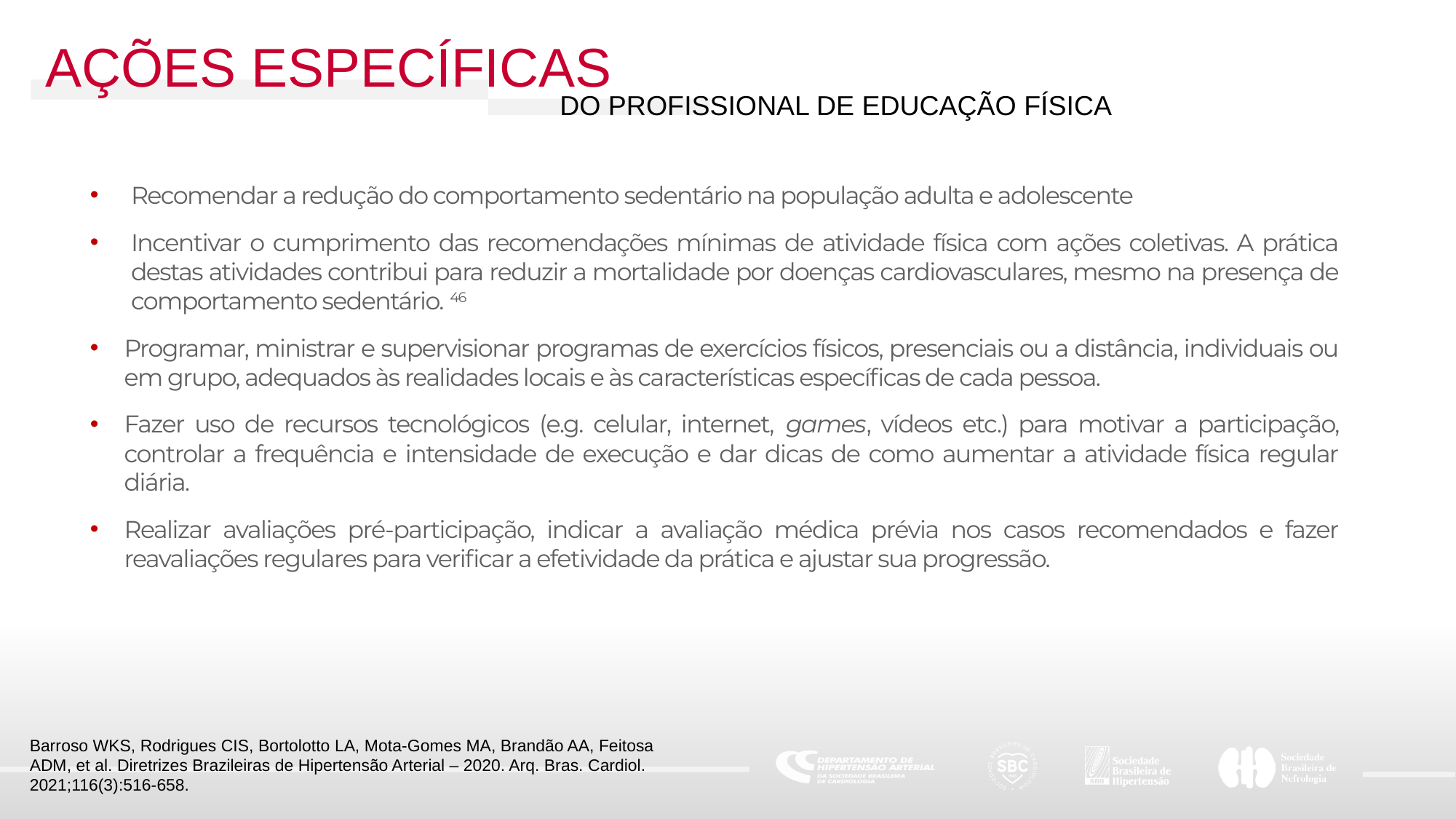

AÇÕES ESPECÍFICAS
DO PROFISSIONAL DE EDUCAÇÃO FÍSICA
Recomendar a redução do comportamento sedentário na população adulta e adolescente
Incentivar o cumprimento das recomendações mínimas de atividade física com ações coletivas. A prática destas atividades contribui para reduzir a mortalidade por doenças cardiovasculares, mesmo na presença de comportamento sedentário. 46
Programar, ministrar e supervisionar programas de exercícios físicos, presenciais ou a distância, individuais ou em grupo, adequados às realidades locais e às características específicas de cada pessoa.
Fazer uso de recursos tecnológicos (e.g. celular, internet, games, vídeos etc.) para motivar a participação, controlar a frequência e intensidade de execução e dar dicas de como aumentar a atividade física regular diária.
Realizar avaliações pré-participação, indicar a avaliação médica prévia nos casos recomendados e fazer reavaliações regulares para verificar a efetividade da prática e ajustar sua progressão.

Barroso WKS, Rodrigues CIS, Bortolotto LA, Mota-Gomes MA, Brandão AA, Feitosa ADM, et al. Diretrizes Brazileiras de Hipertensão Arterial – 2020. Arq. Bras. Cardiol. 2021;116(3):516-658.